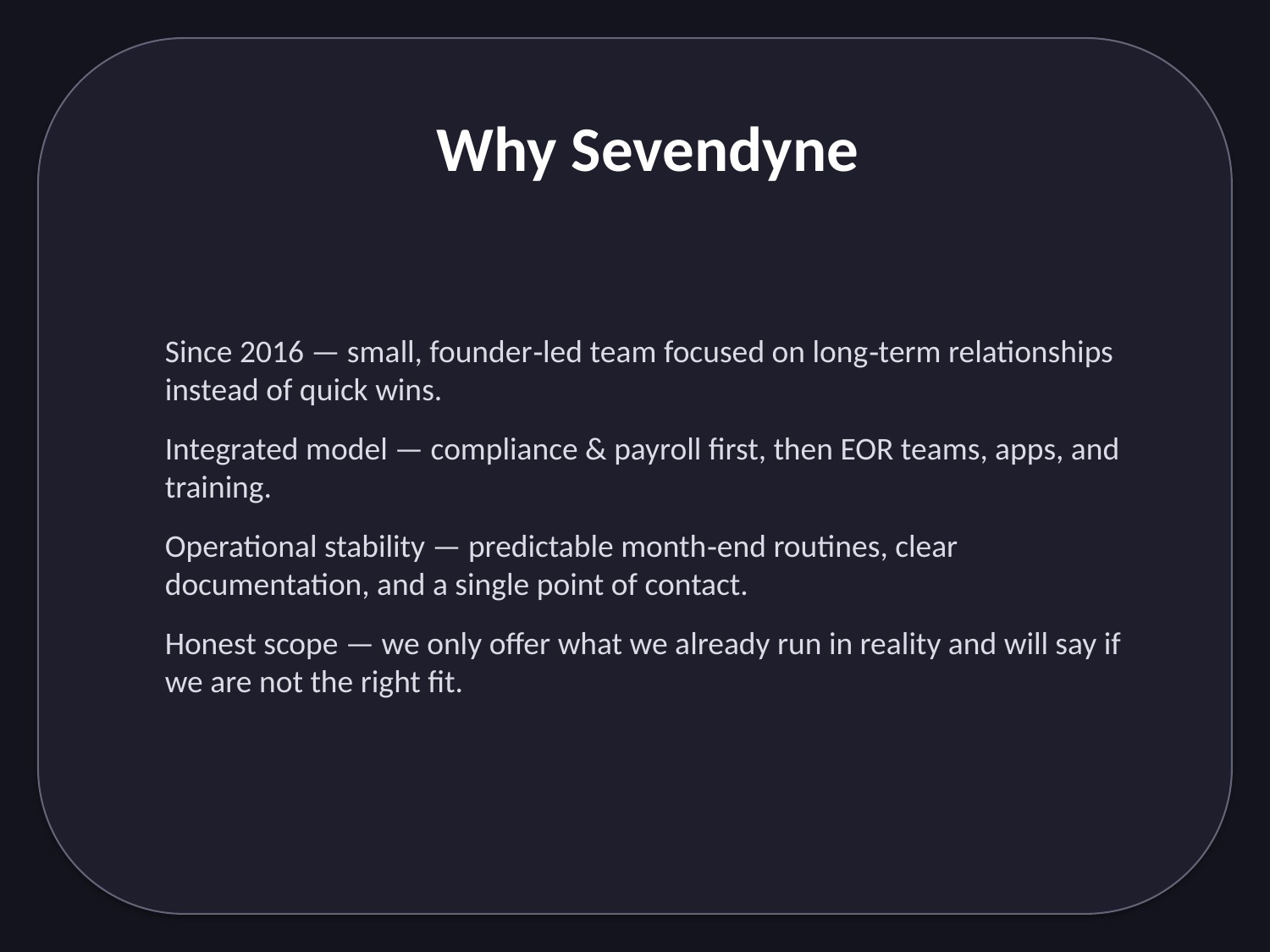

Why Sevendyne

Since 2016 — small, founder‑led team focused on long‑term relationships instead of quick wins.
Integrated model — compliance & payroll first, then EOR teams, apps, and training.
Operational stability — predictable month‑end routines, clear documentation, and a single point of contact.
Honest scope — we only offer what we already run in reality and will say if we are not the right fit.